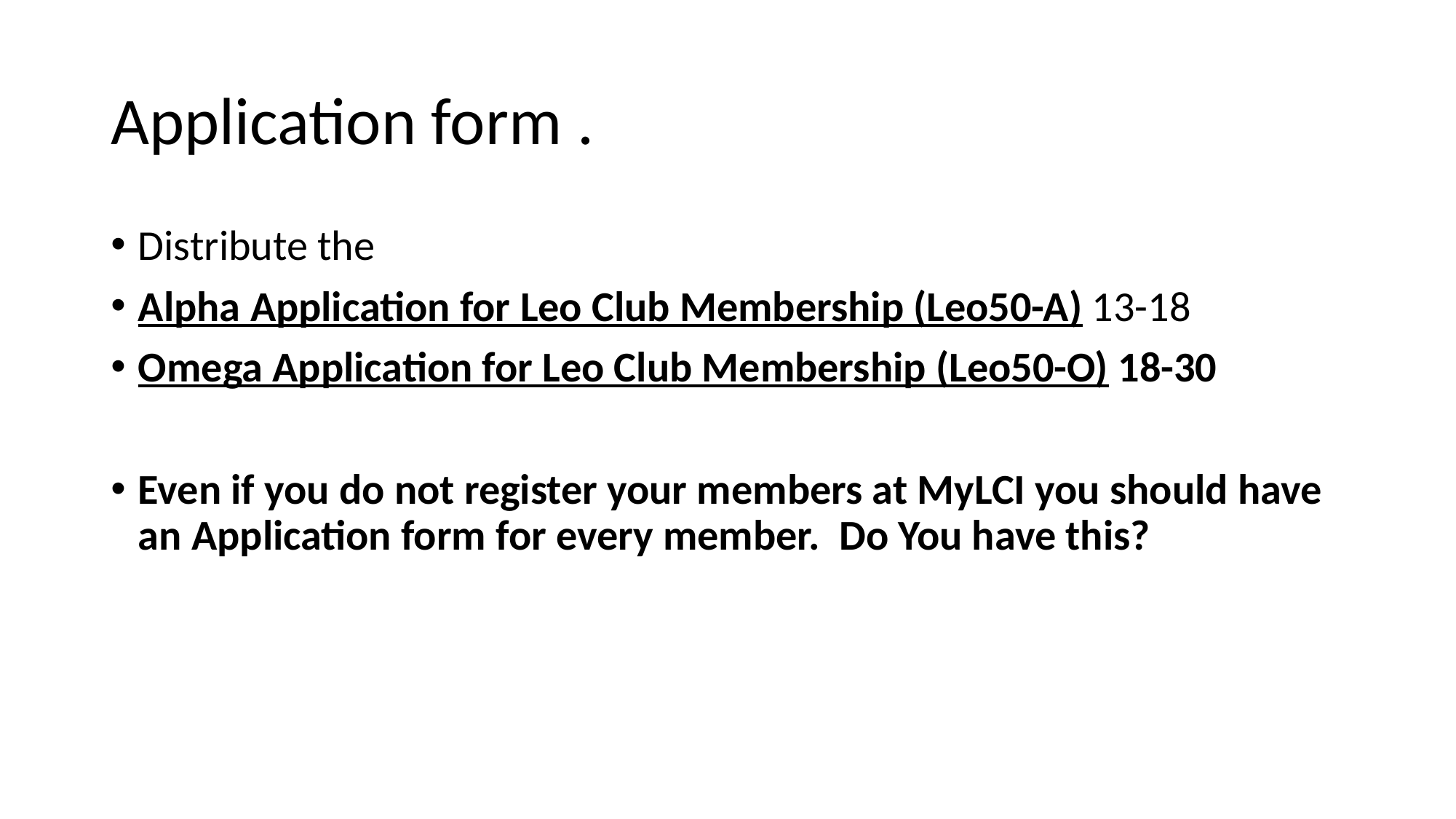

# Application form .
Distribute the
Alpha Application for Leo Club Membership (Leo50-A) 13-18
Omega Application for Leo Club Membership (Leo50-O) 18-30

Even if you do not register your members at MyLCI you should have an Application form for every member.  Do You have this?